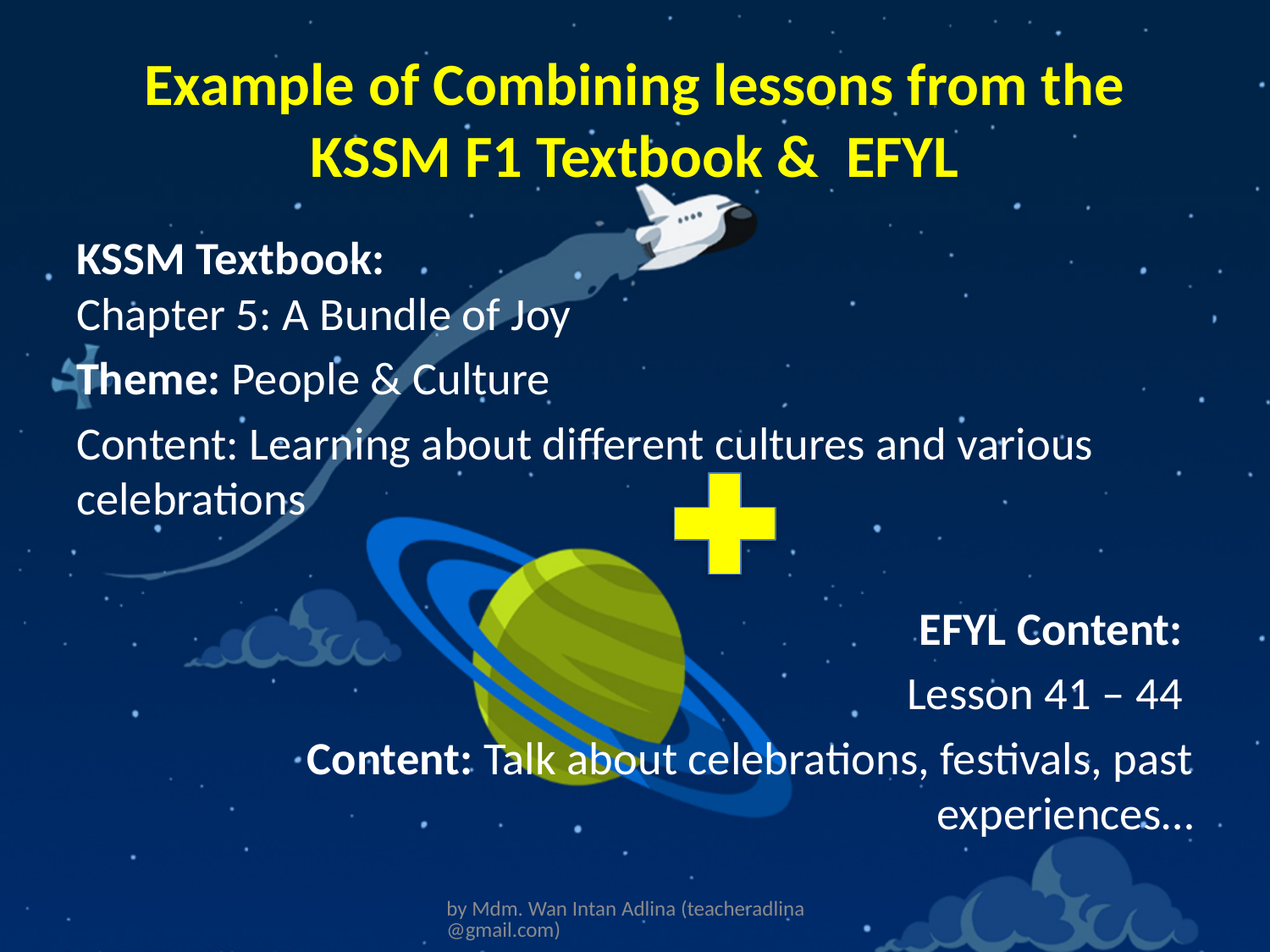

# Example of Combining lessons from the KSSM F1 Textbook &  EFYL
KSSM Textbook:
Chapter 5: A Bundle of Joy
Theme: People & Culture
Content: Learning about different cultures and various celebrations

EFYL Content:
Lesson 41 – 44
Content: Talk about celebrations, festivals, past experiences…

by Mdm. Wan Intan Adlina (teacheradlina@gmail.com)